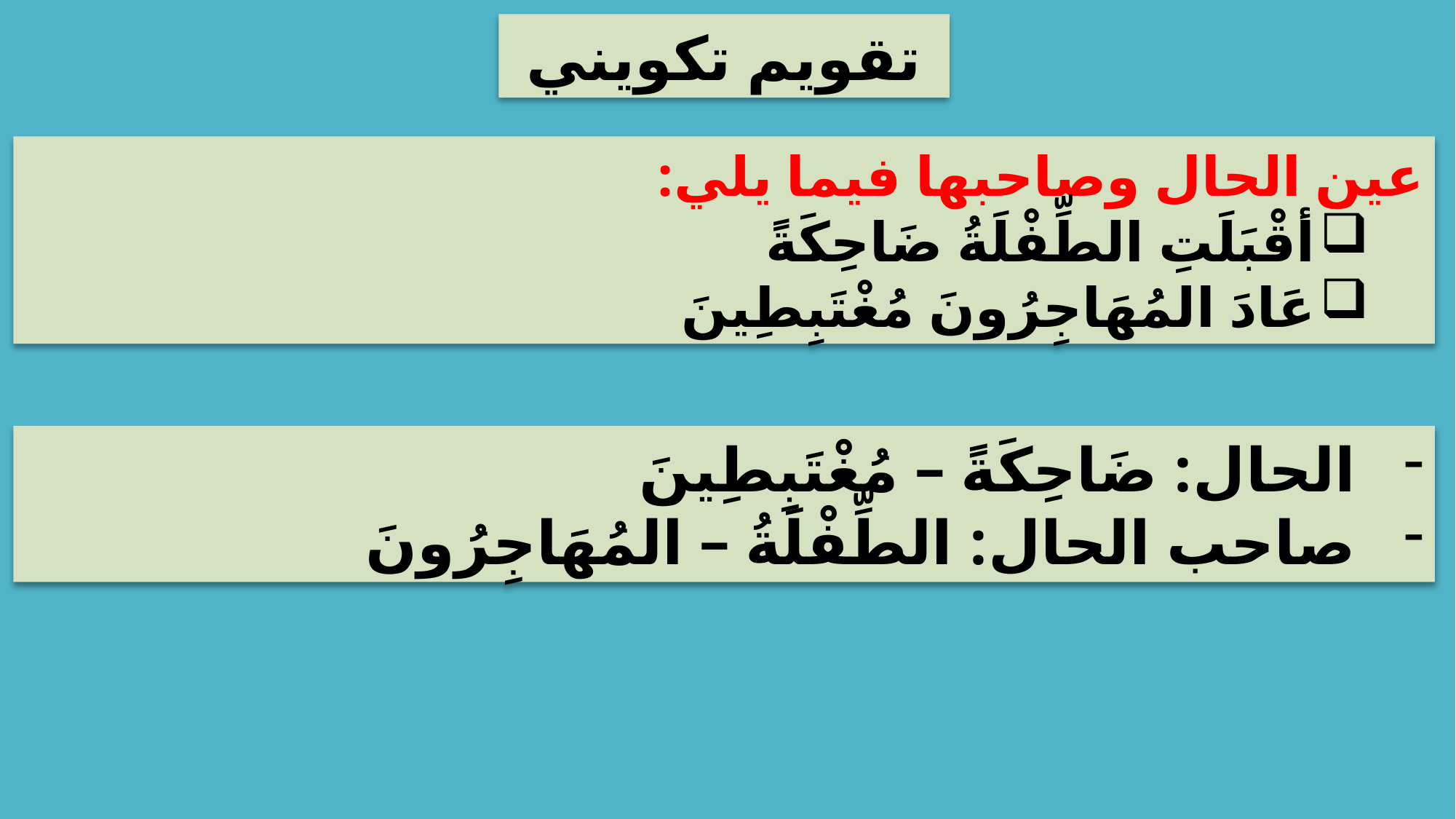

تقويم تكويني
عين الحال وصاحبها فيما يلي:
أقْبَلَتِ الطِّفْلَةُ ضَاحِكَةً
عَادَ المُهَاجِرُونَ مُغْتَبِطِينَ
الحال: ضَاحِكَةً – مُغْتَبِطِينَ
صاحب الحال: الطِّفْلَةُ – المُهَاجِرُونَ